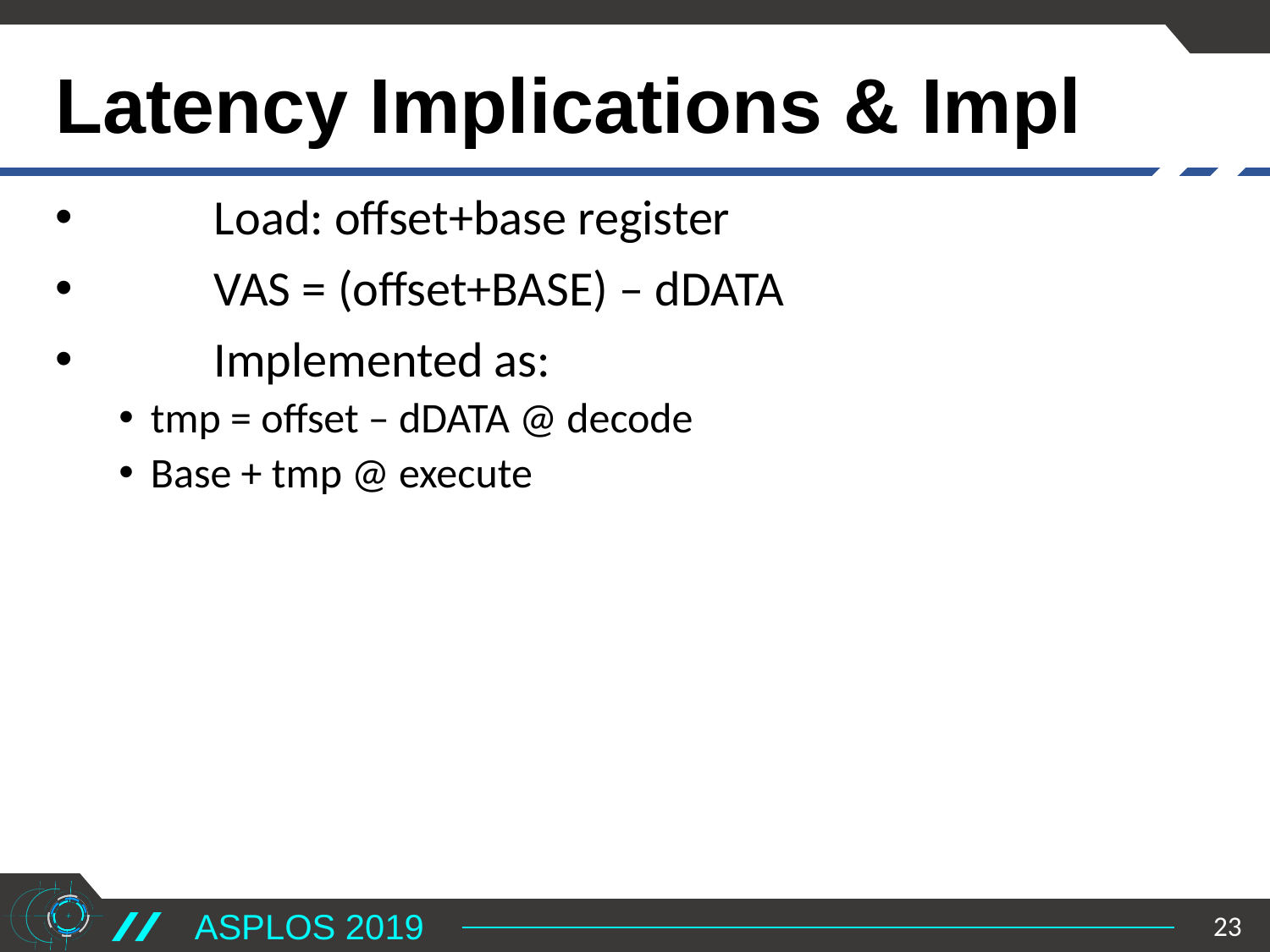

# Latency Implications & Impl
	Load: offset+base register
	VAS = (offset+BASE) – dDATA
	Implemented as:
tmp = offset – dDATA @ decode
Base + tmp @ execute

23